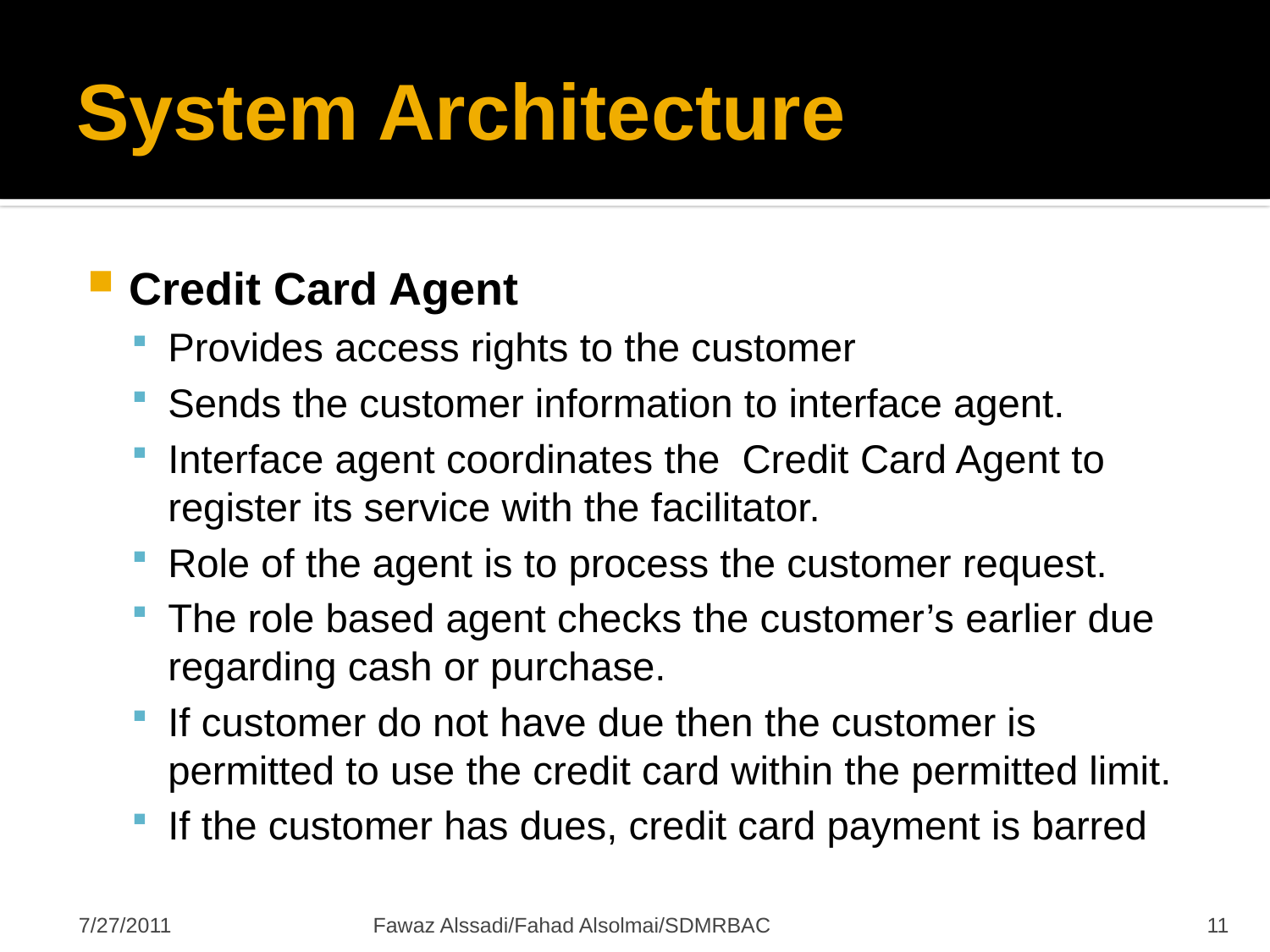

# System Architecture
Credit Card Agent
Provides access rights to the customer
Sends the customer information to interface agent.
Interface agent coordinates the  Credit Card Agent to register its service with the facilitator.
Role of the agent is to process the customer request.
The role based agent checks the customer’s earlier due regarding cash or purchase.
If customer do not have due then the customer is permitted to use the credit card within the permitted limit.
If the customer has dues, credit card payment is barred
7/27/2011
Fawaz Alssadi/Fahad Alsolmai/SDMRBAC
11